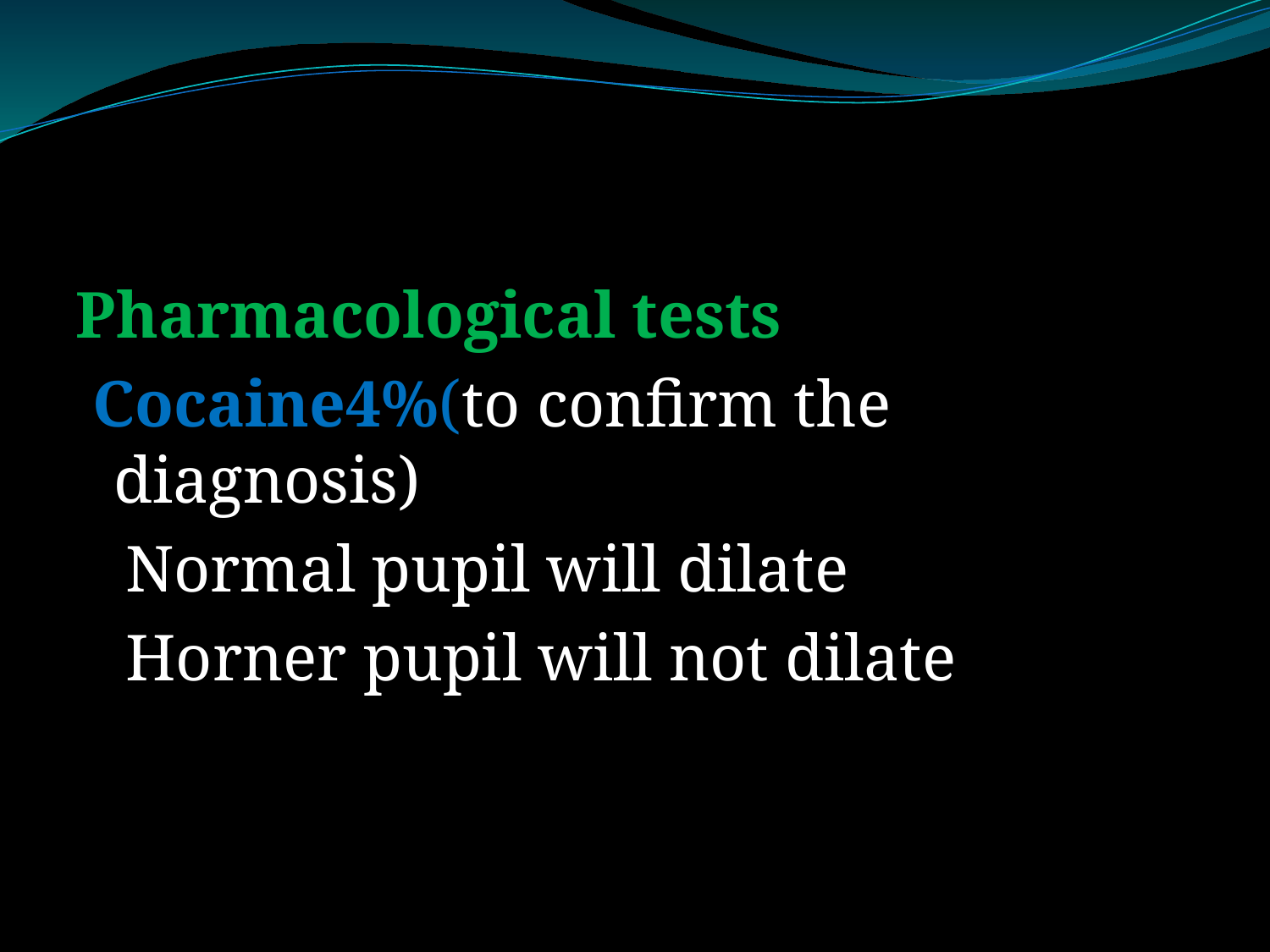

#
Pharmacological tests
 Cocaine4%(to confirm the diagnosis)
   Normal pupil will dilate
   Horner pupil will not dilate